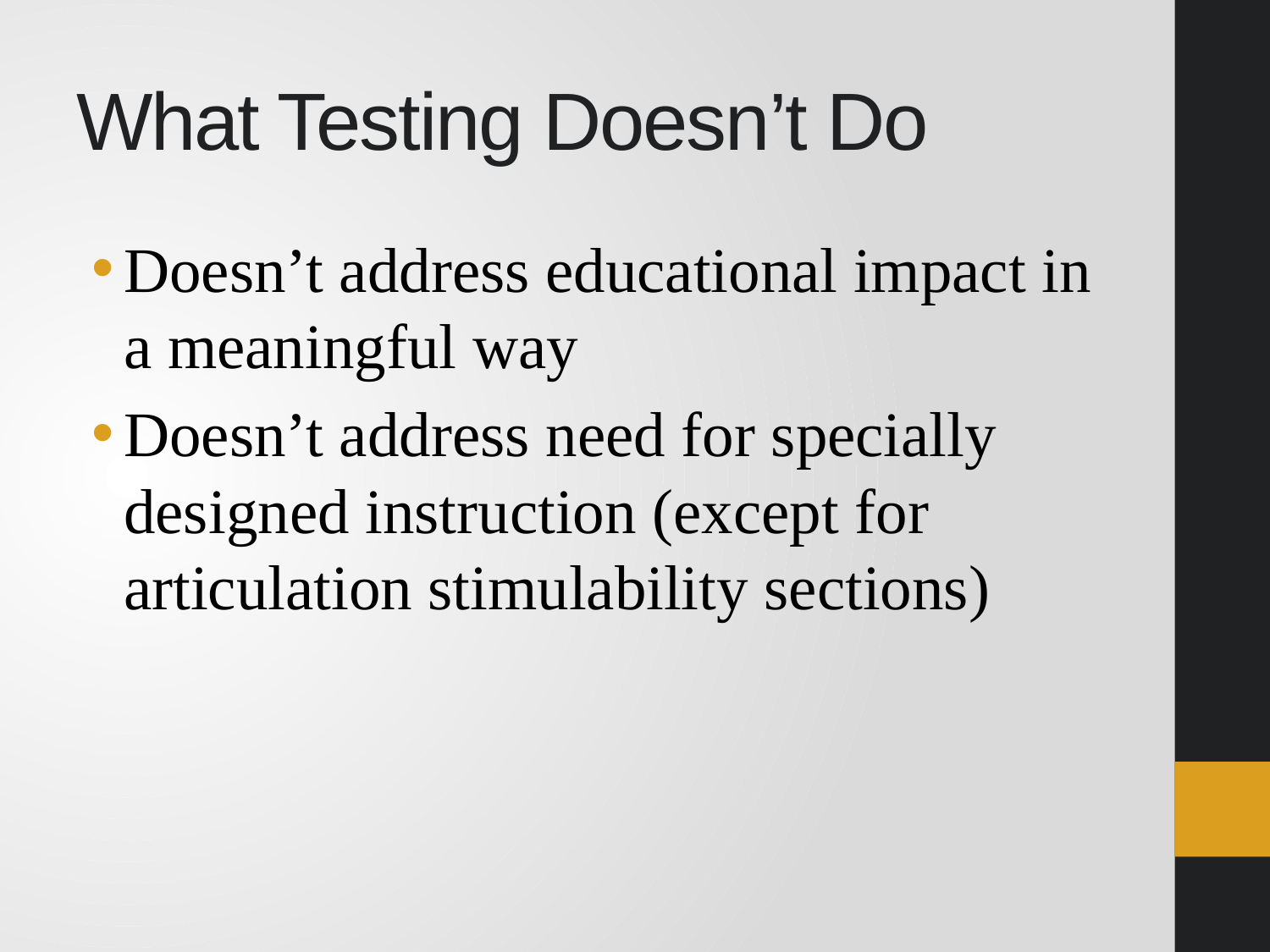

# What Testing Doesn’t Do
Doesn’t address educational impact in a meaningful way
Doesn’t address need for specially designed instruction (except for articulation stimulability sections)